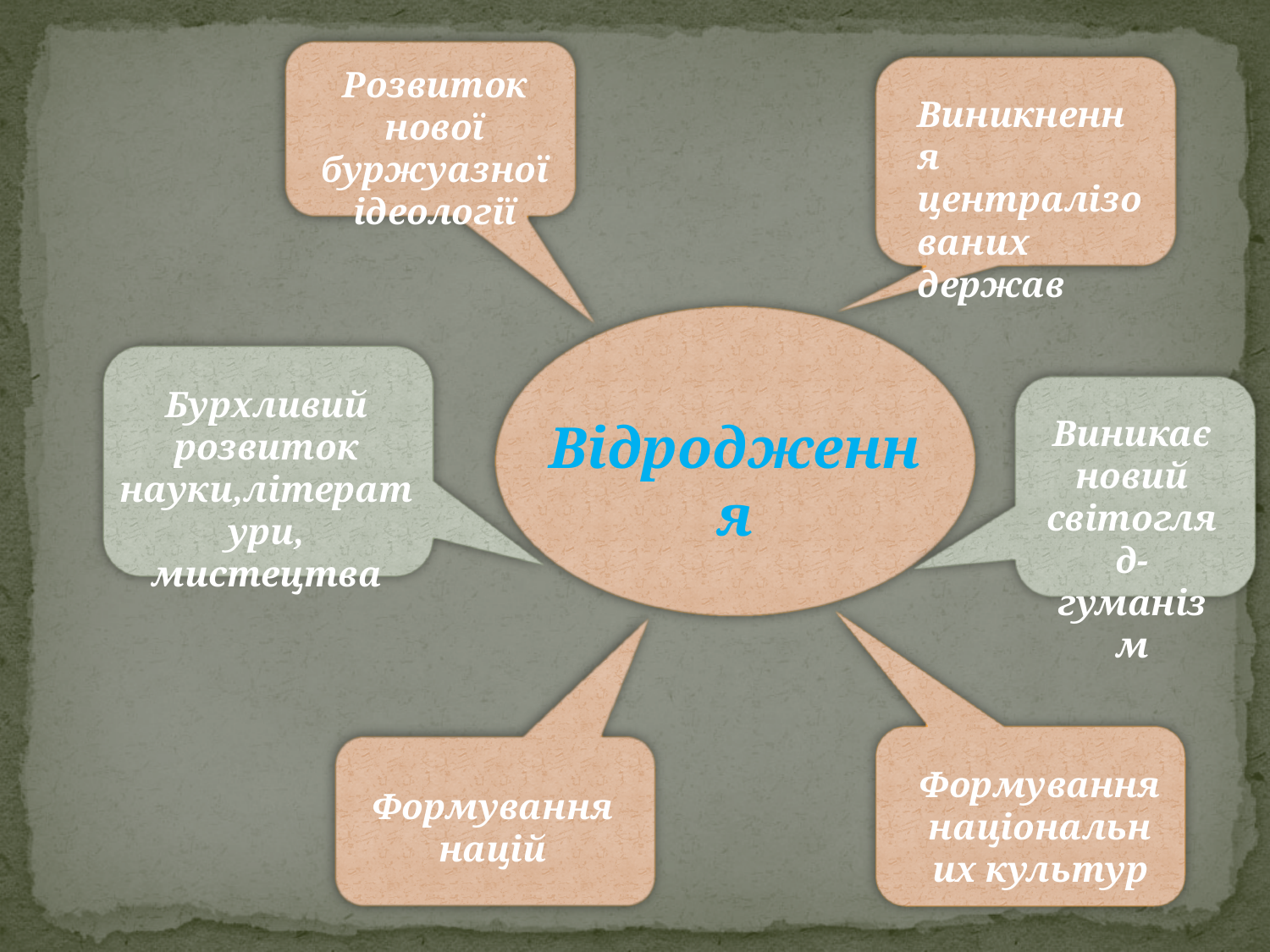

Розвиток нової буржуазної ідеології

Виникнення централізованих держав

Бурхливий розвиток науки,літератури, мистецтва

Виникає новий світогляд-гуманізм
Відродження

Формування націй
Формування національних культур